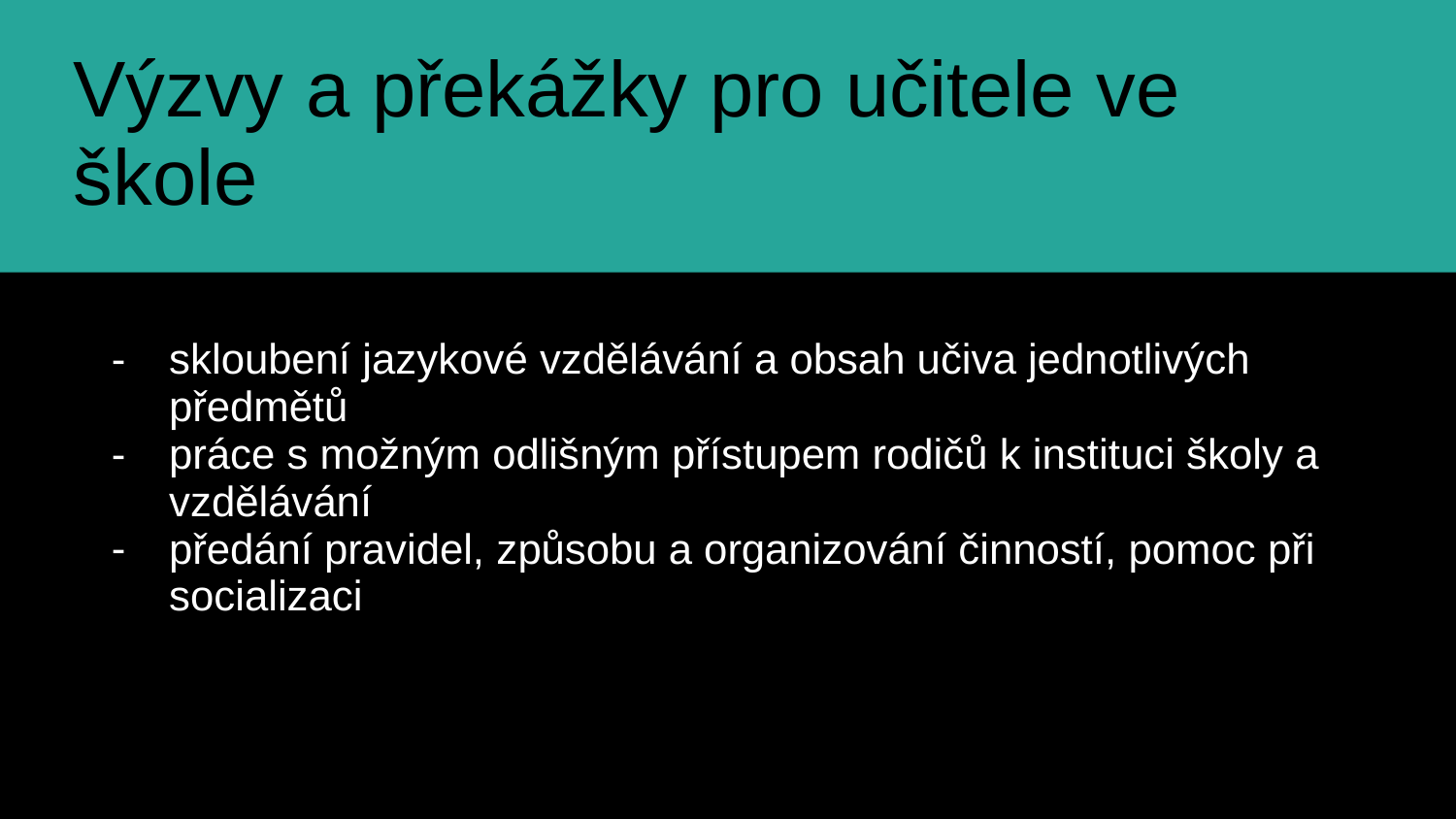

# Výzvy a překážky pro učitele ve škole
skloubení jazykové vzdělávání a obsah učiva jednotlivých předmětů
práce s možným odlišným přístupem rodičů k instituci školy a vzdělávání
předání pravidel, způsobu a organizování činností, pomoc při socializaci